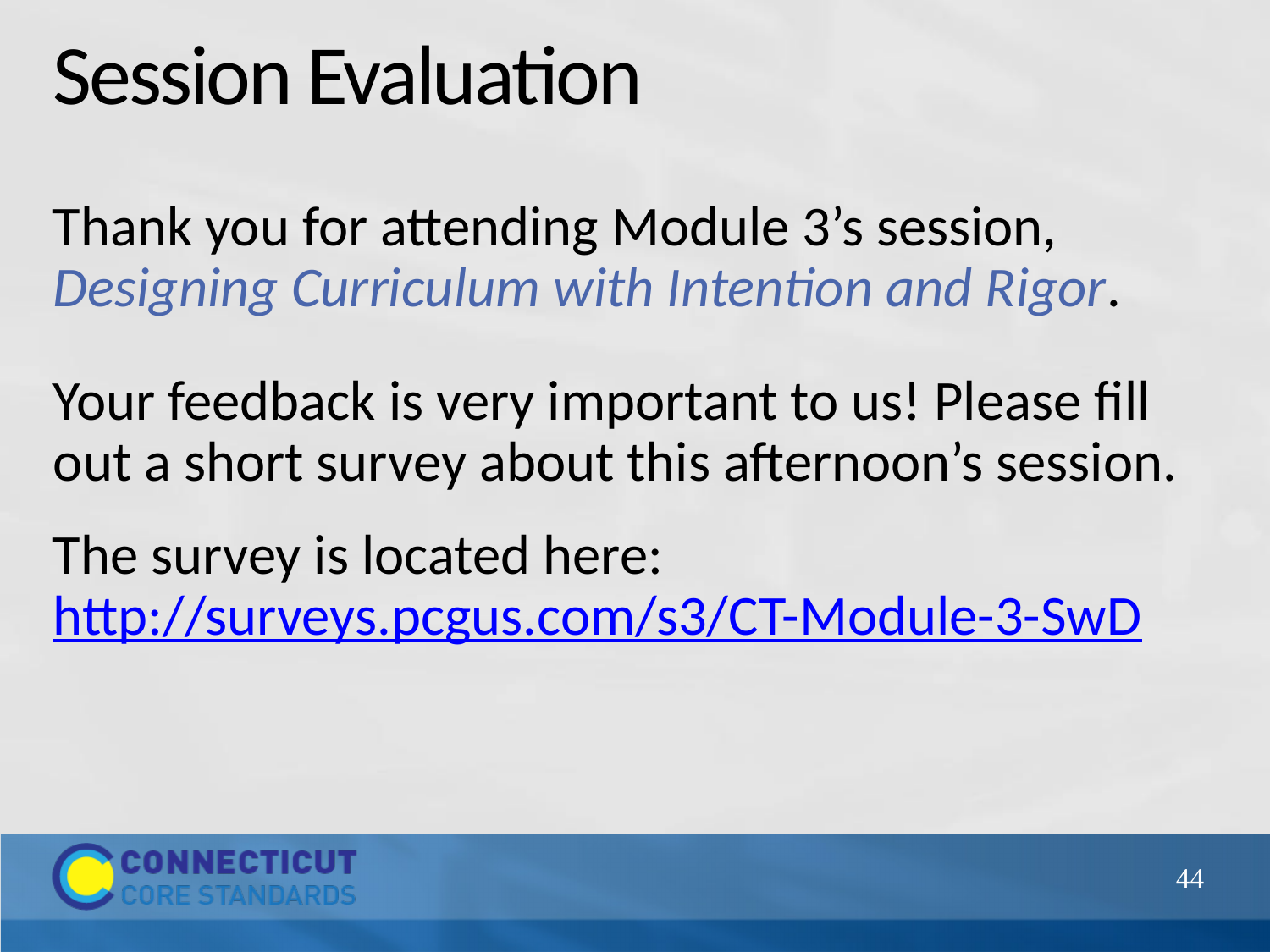

# Session Evaluation
Thank you for attending Module 3’s session, Designing Curriculum with Intention and Rigor.
Your feedback is very important to us! Please fill out a short survey about this afternoon’s session.
The survey is located here: http://surveys.pcgus.com/s3/CT-Module-3-SwD

44